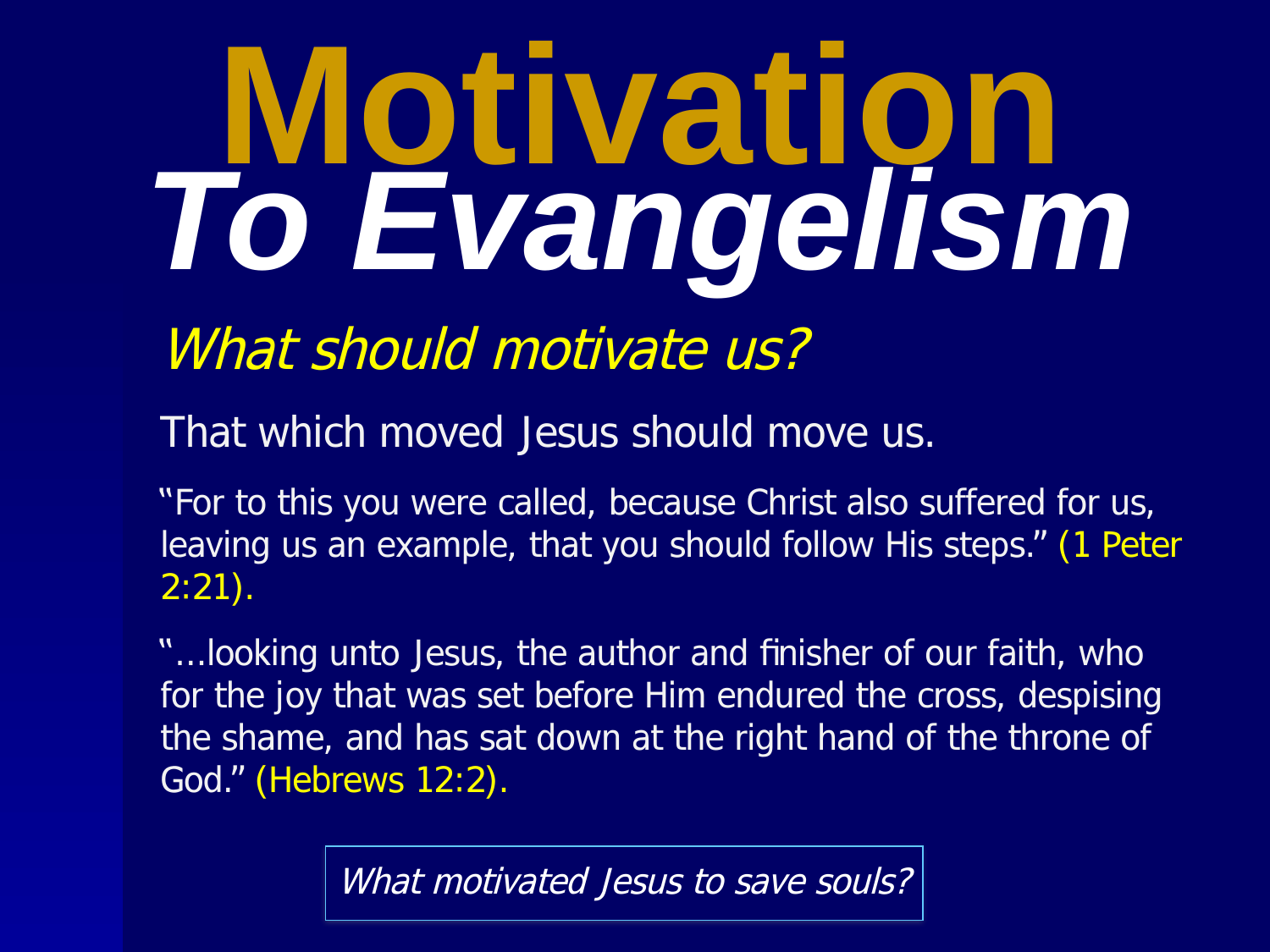

Motivation
To Evangelism
What should motivate us?
That which moved Jesus should move us.
“For to this you were called, because Christ also suffered for us, leaving us an example, that you should follow His steps.” (1 Peter 2:21).
“...looking unto Jesus, the author and finisher of our faith, who for the joy that was set before Him endured the cross, despising the shame, and has sat down at the right hand of the throne of God.” (Hebrews 12:2).
What motivated Jesus to save souls?